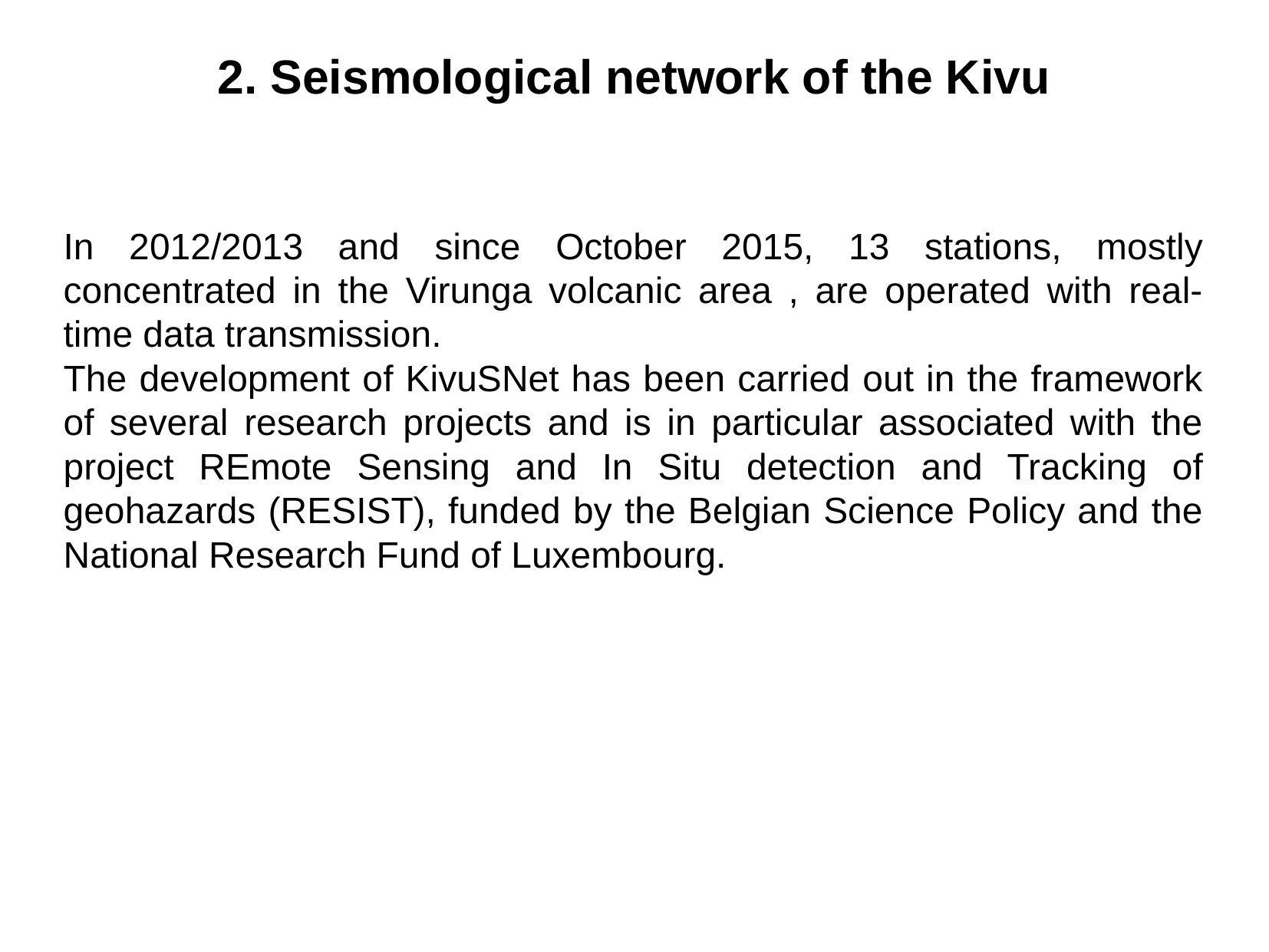

2. Seismological network of the Kivu
In 2012/2013 and since October 2015, 13 stations, mostly concentrated in the Virunga volcanic area , are operated with real-time data transmission.
The development of KivuSNet has been carried out in the framework of several research projects and is in particular associated with the project REmote Sensing and In Situ detection and Tracking of geohazards (RESIST), funded by the Belgian Science Policy and the National Research Fund of Luxembourg.